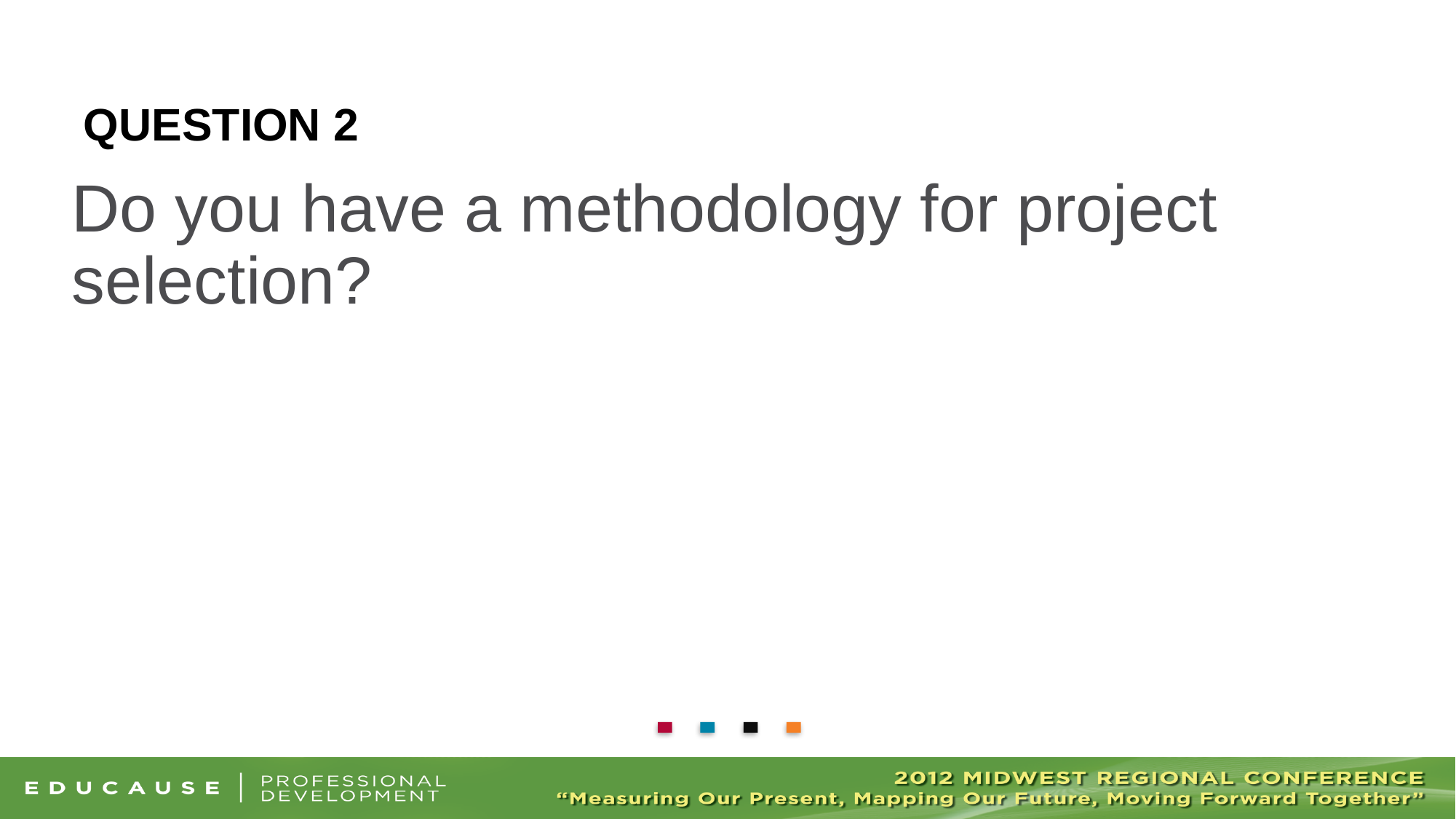

# Question 2
Do you have a methodology for project selection?